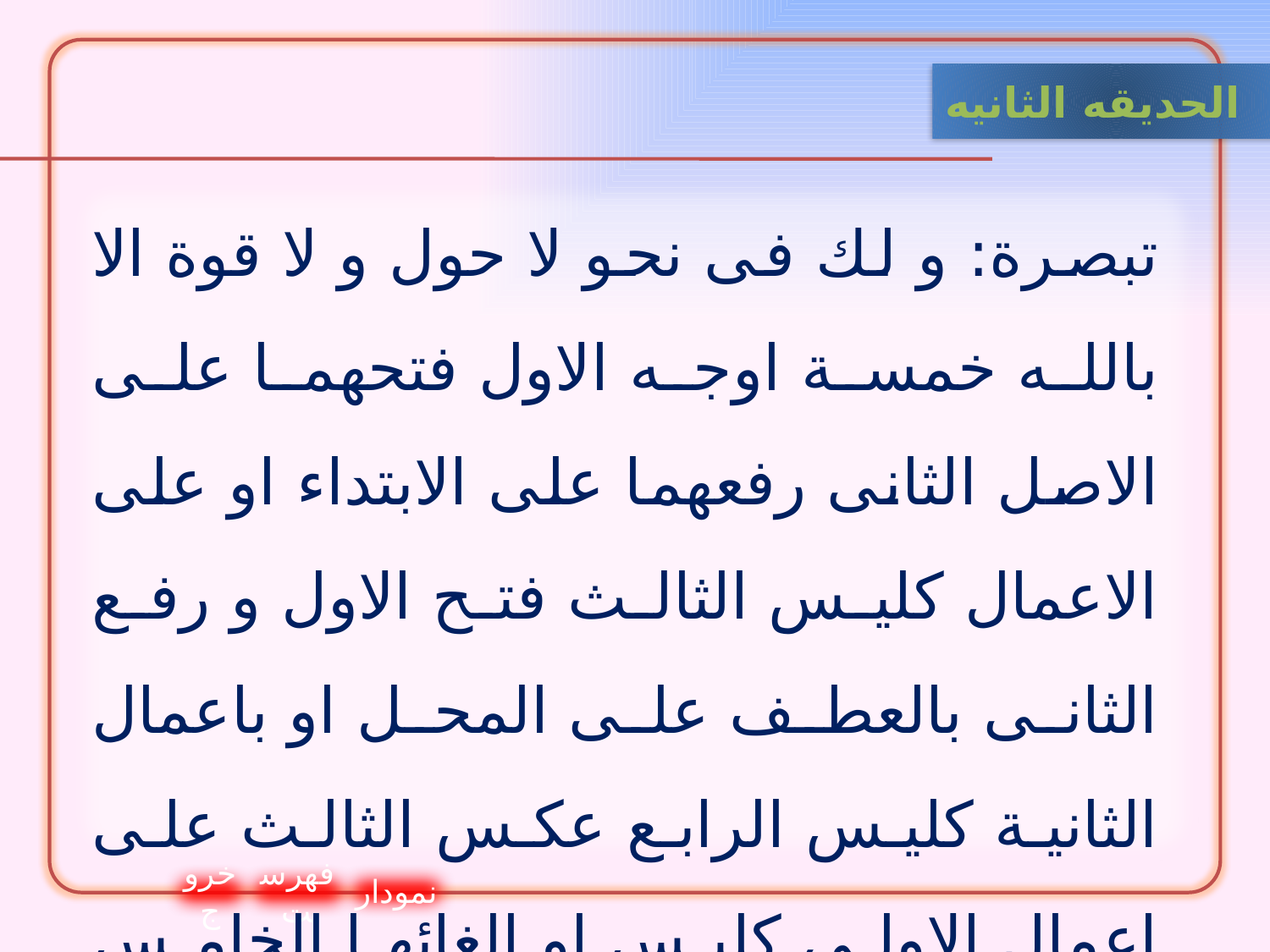

الحدیقه الثانيه
تبصرة: و لك فى نحو لا حول و لا قوة الا بالله خمسة اوجه الاول فتحهما على الاصل الثانى رفعهما على الابتداء او على الاعمال كليس الثالث فتح الاول و رفع الثانى بالعطف على المحل او باعمال الثانية كليس الرابع عكس الثالث على اعمال الاولى كليس او الغائها الخامس فتح الاول و نصب الثانى بالعطف على لفظه لمشابهة الفتح النصب .

خروج
فهرست
نمودار